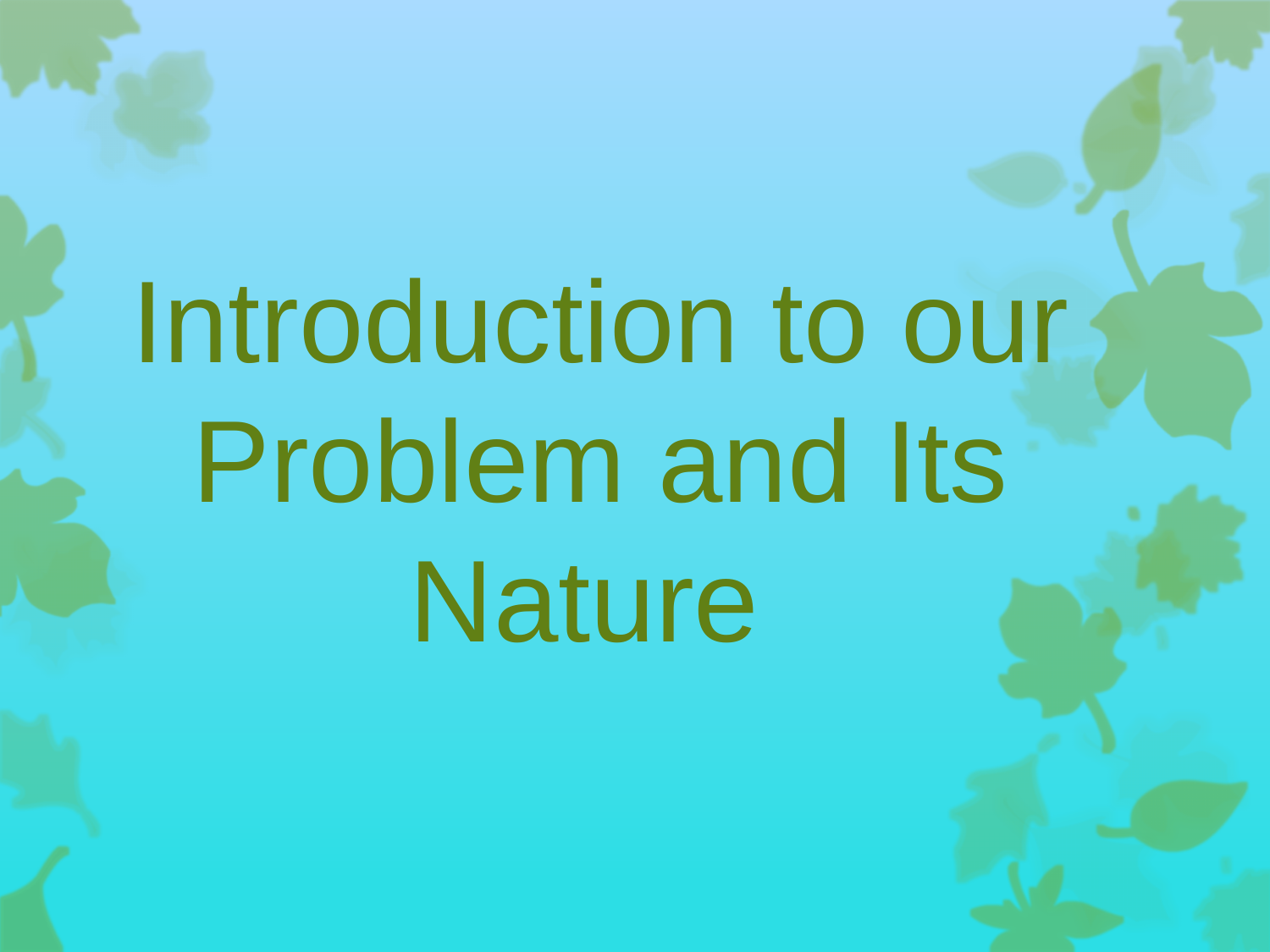

# Introduction to our Problem and Its Nature